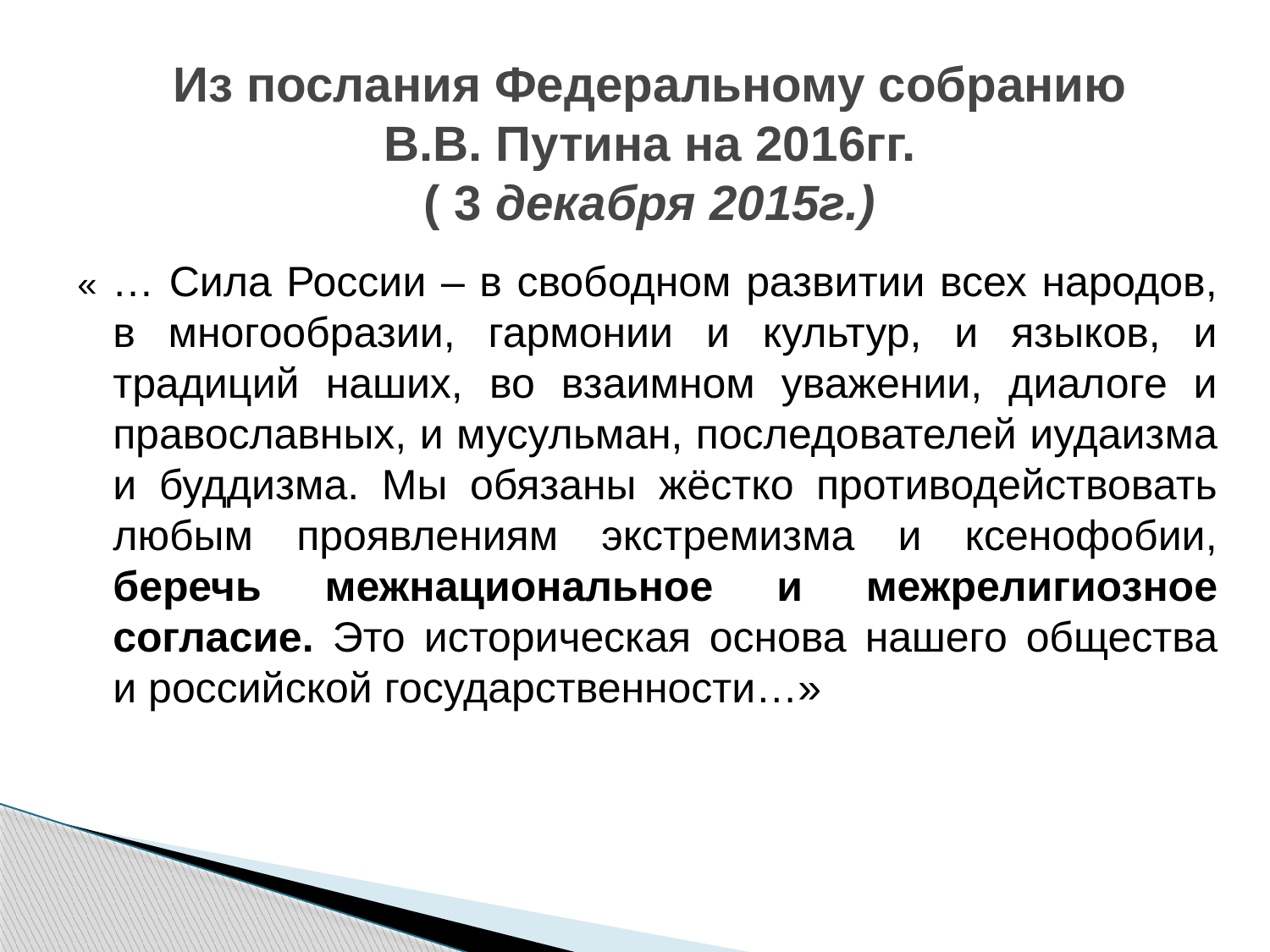

# Из послания Федеральному собранию В.В. Путина на 2016гг. ( 3 декабря 2015г.)
« … Сила России – в свободном развитии всех народов, в многообразии, гармонии и культур, и языков, и традиций наших, во взаимном уважении, диалоге и православных, и мусульман, последователей иудаизма и буддизма. Мы обязаны жёстко противодействовать любым проявлениям экстремизма и ксенофобии, беречь межнациональное и межрелигиозное согласие. Это историческая основа нашего общества и российской государственности…»